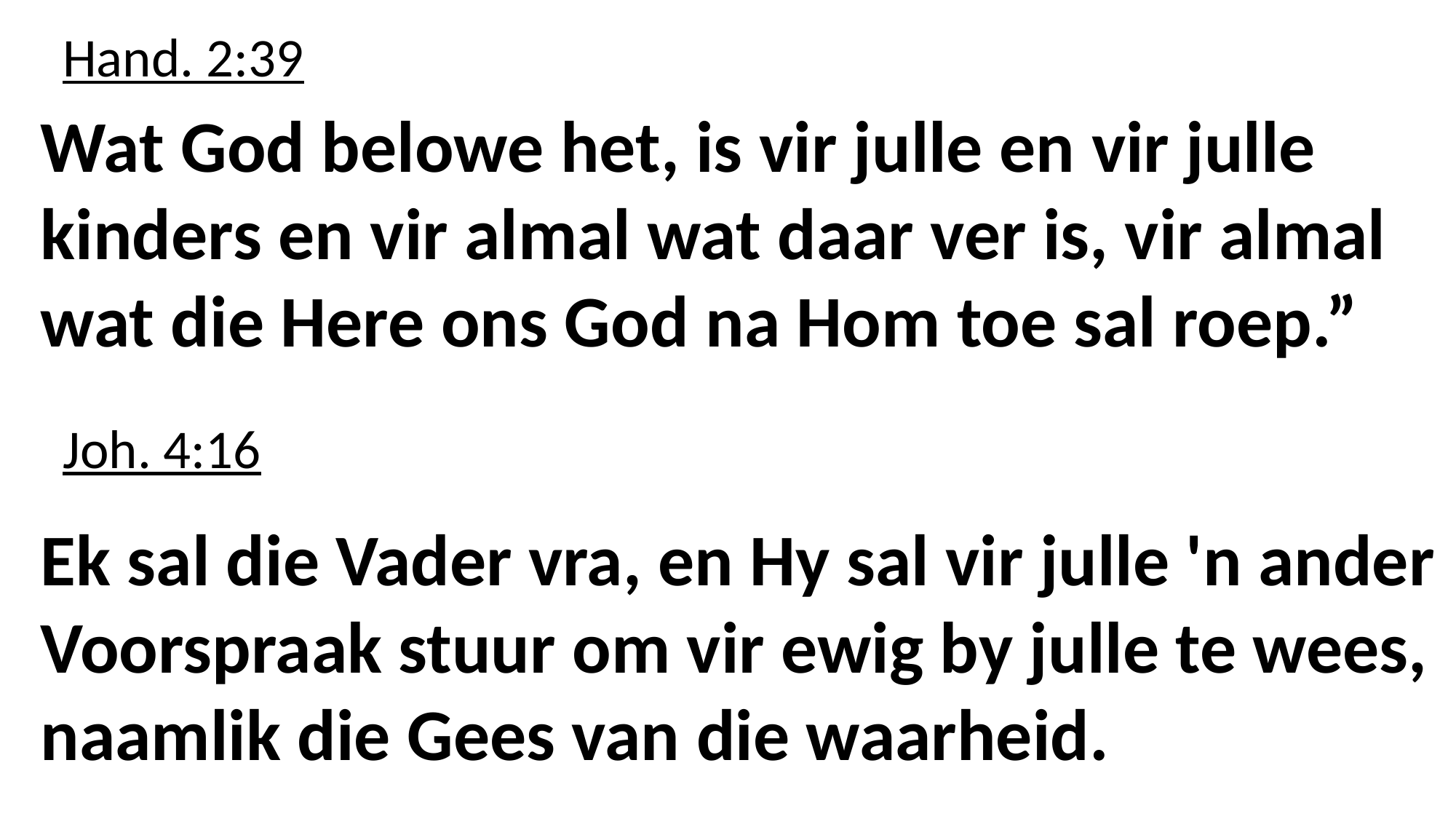

Hand. 2:39
Wat God belowe het, is vir julle en vir julle kinders en vir almal wat daar ver is, vir almal wat die Here ons God na Hom toe sal roep.”
Joh. 4:16
Ek sal die Vader vra, en Hy sal vir julle 'n ander Voorspraak stuur om vir ewig by julle te wees,
naamlik die Gees van die waarheid.